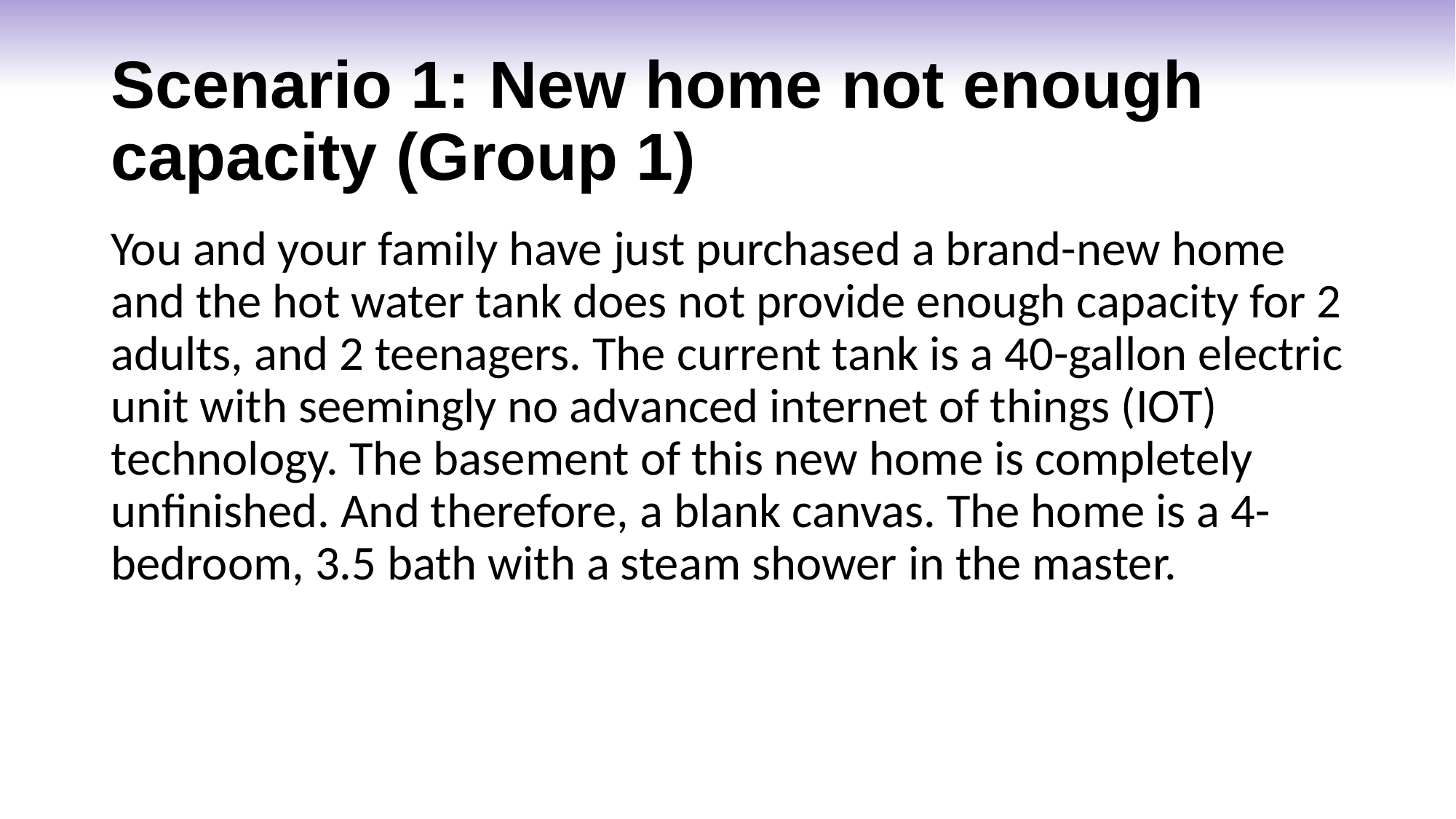

# Scenario 1: New home not enough capacity (Group 1)
You and your family have just purchased a brand-new home and the hot water tank does not provide enough capacity for 2 adults, and 2 teenagers. The current tank is a 40-gallon electric unit with seemingly no advanced internet of things (IOT) technology. The basement of this new home is completely unfinished. And therefore, a blank canvas. The home is a 4-bedroom, 3.5 bath with a steam shower in the master.